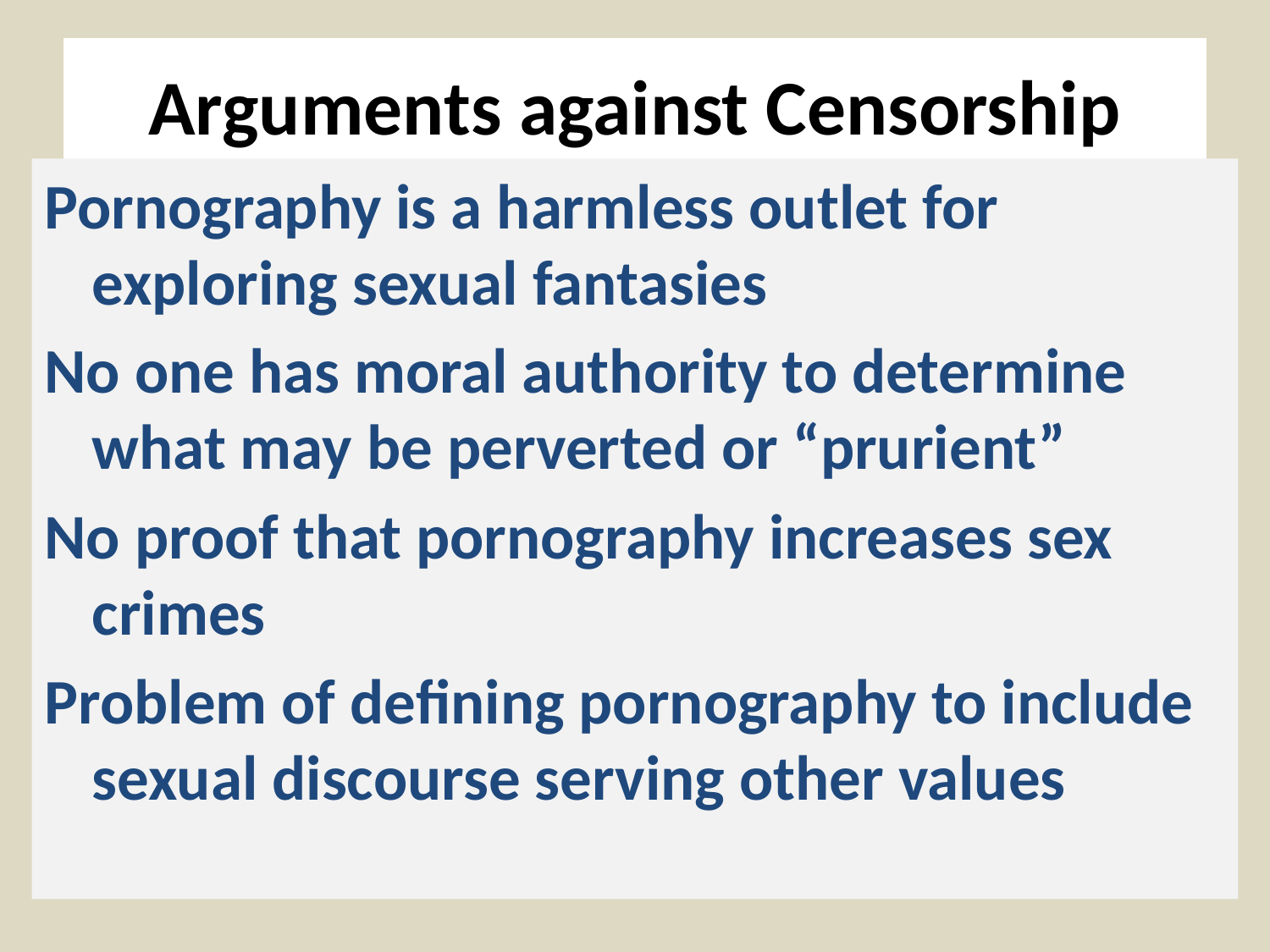

# Arguments against Censorship
Pornography is a harmless outlet for exploring sexual fantasies
No one has moral authority to determine what may be perverted or “prurient”
No proof that pornography increases sex crimes
Problem of defining pornography to include sexual discourse serving other values